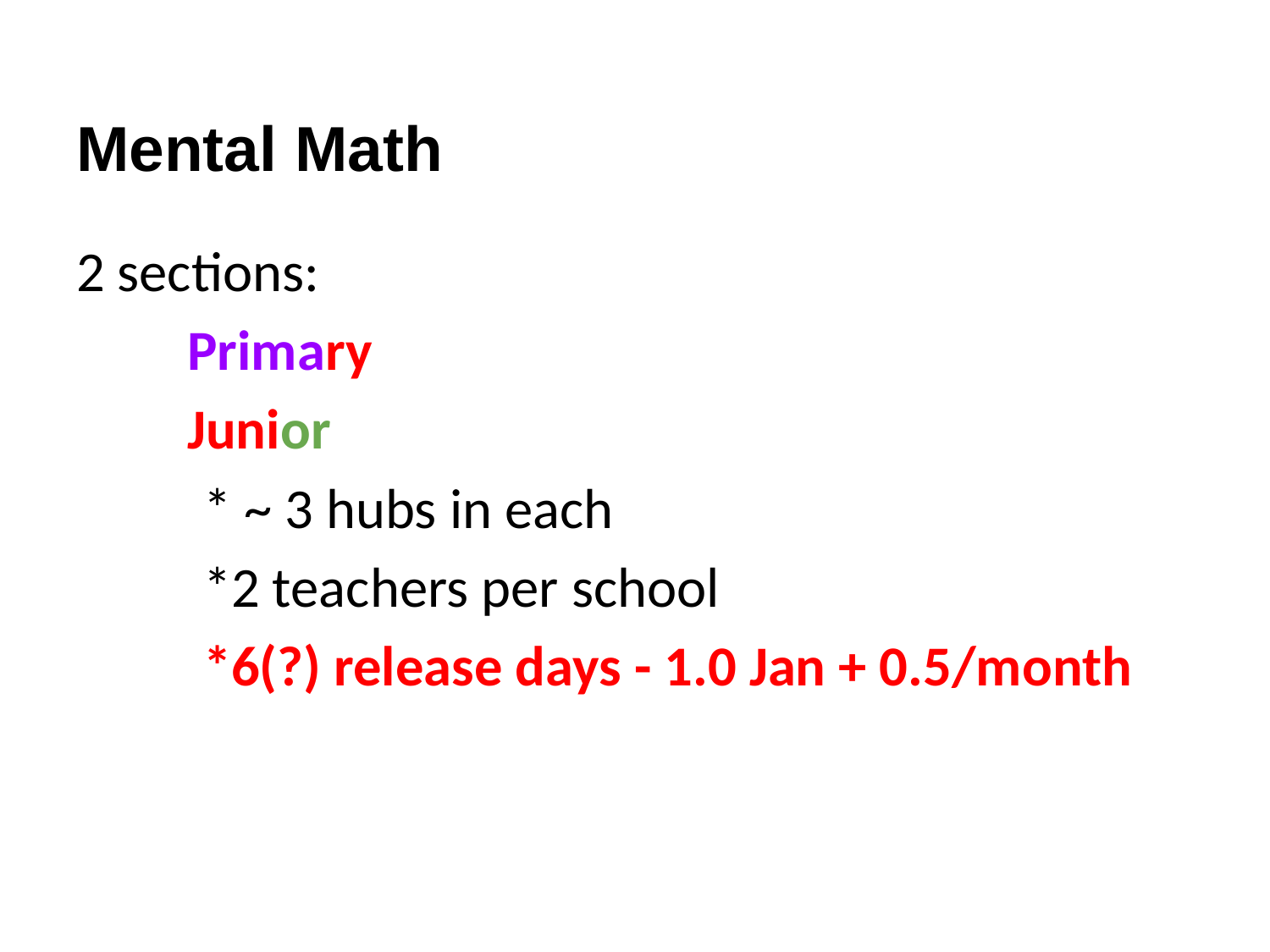

# Mental Math
2 sections:
Primary
Junior
* ~ 3 hubs in each
*2 teachers per school
*6(?) release days - 1.0 Jan + 0.5/month